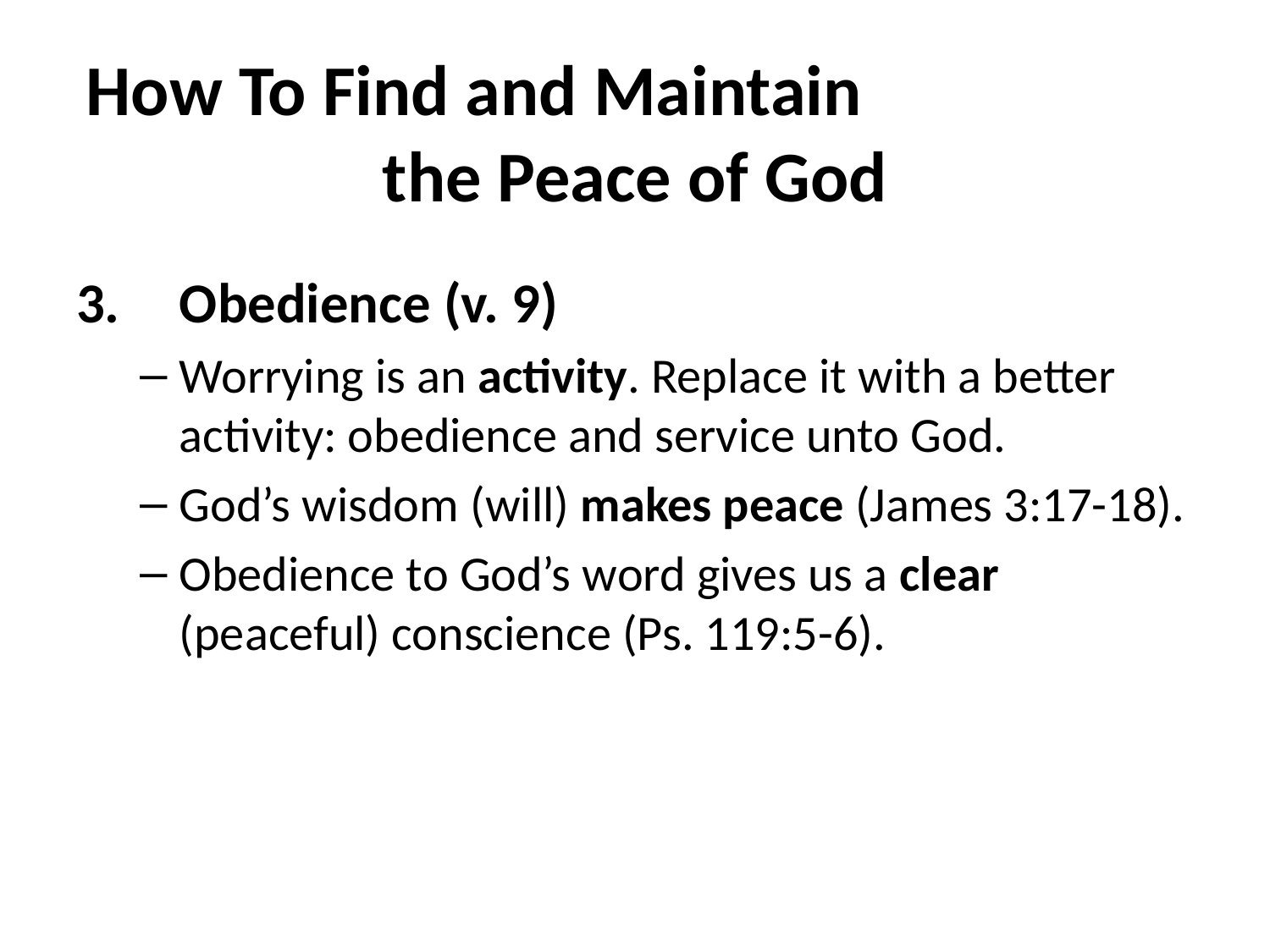

# How To Find and Maintain                     the Peace of God
Obedience (v. 9)
Worrying is an activity. Replace it with a better activity: obedience and service unto God.
God’s wisdom (will) makes peace (James 3:17-18).
Obedience to God’s word gives us a clear (peaceful) conscience (Ps. 119:5-6).